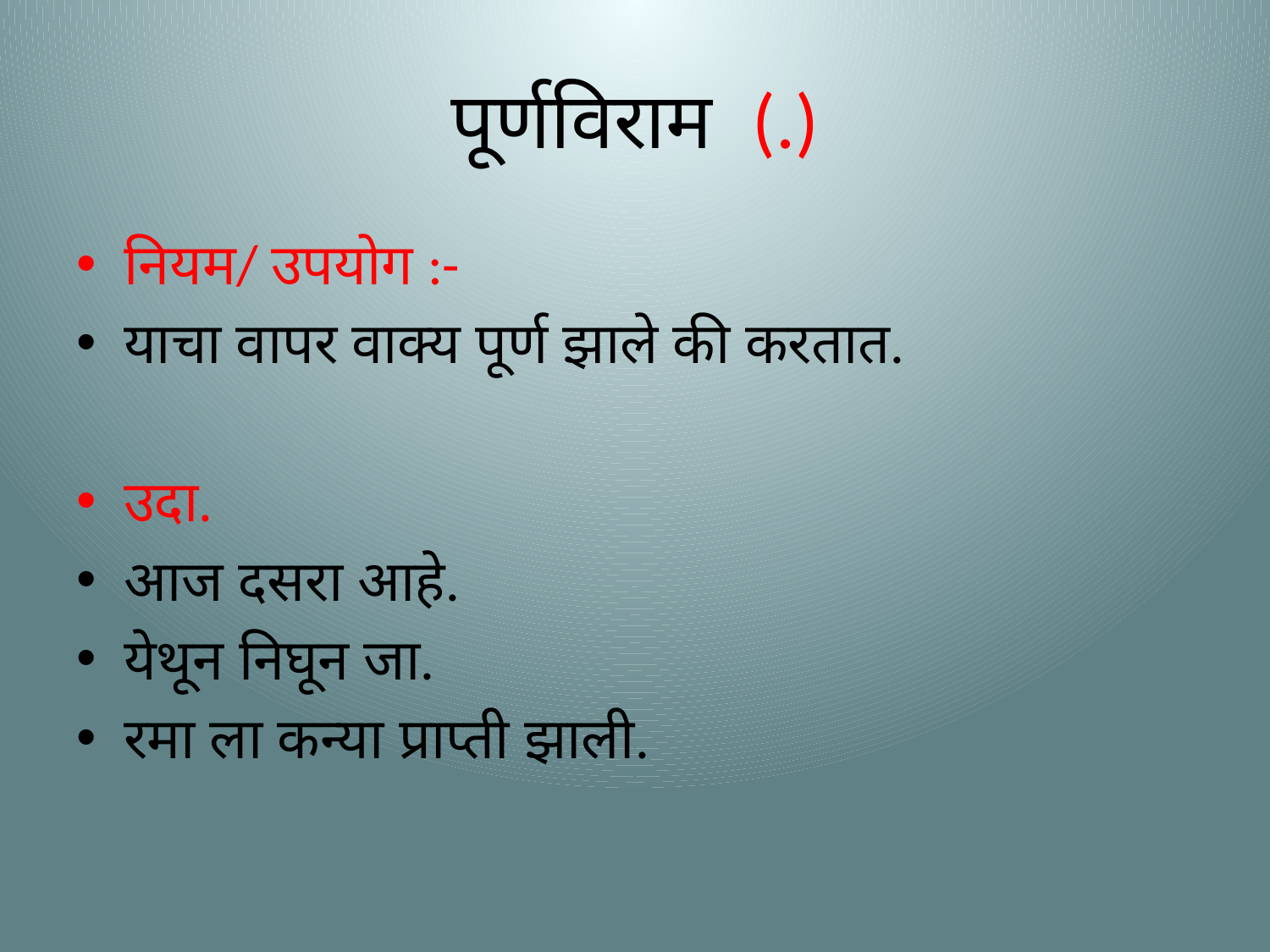

# पूर्णविराम  (.)
नियम/ उपयोग :-
याचा वापर वाक्य पूर्ण झाले की करतात.

उदा.
आज दसरा आहे.
येथून निघून जा.
रमा ला कन्या प्राप्ती झाली.